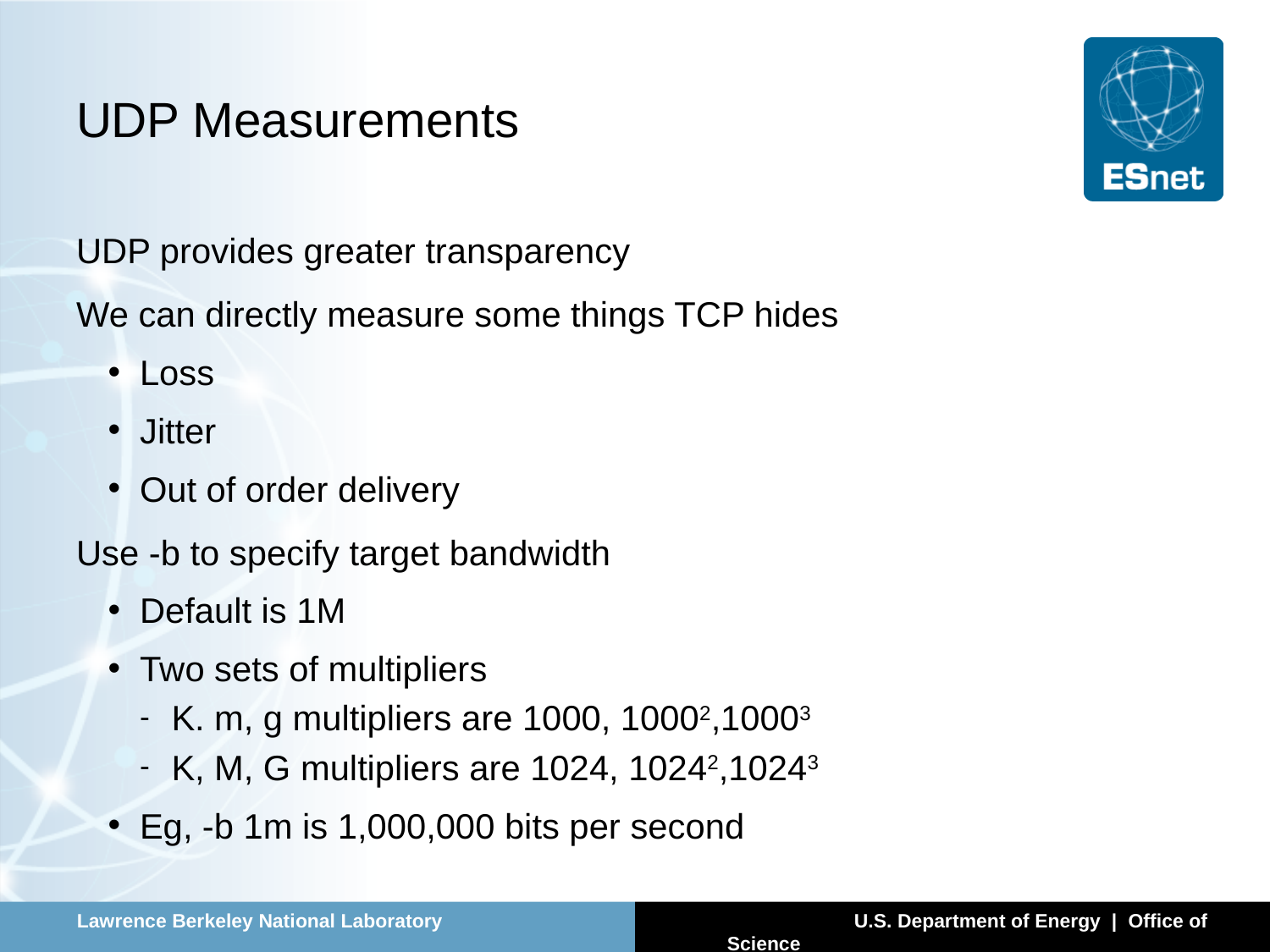

# UDP Measurements
UDP provides greater transparency
We can directly measure some things TCP hides
Loss
Jitter
Out of order delivery
Use -b to specify target bandwidth
Default is 1M
Two sets of multipliers
K. m, g multipliers are 1000, 10002,10003
K, M, G multipliers are 1024, 10242,10243
Eg, -b 1m is 1,000,000 bits per second